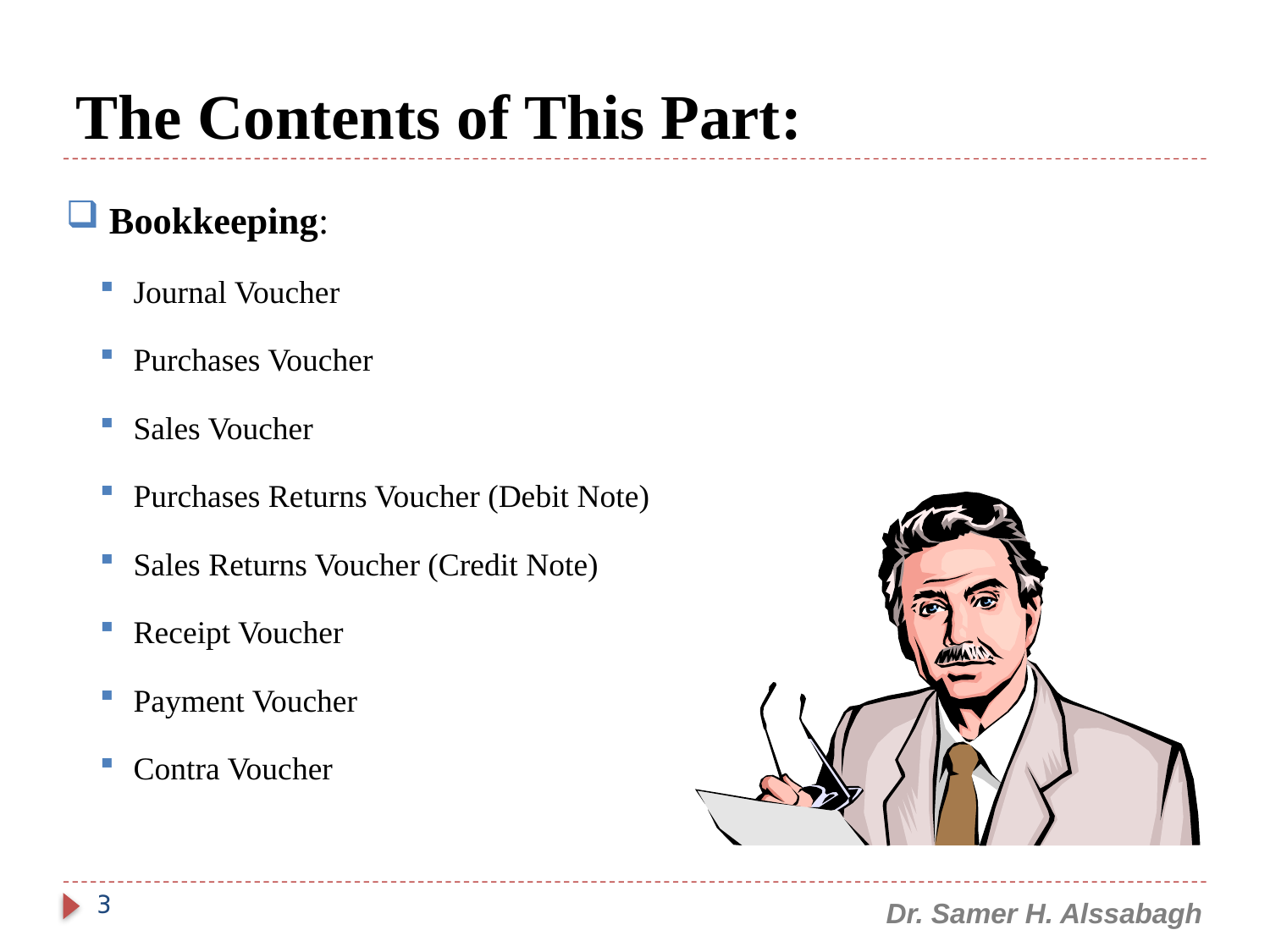

# The Contents of This Part:
 Bookkeeping:
Journal Voucher
Purchases Voucher
Sales Voucher
Purchases Returns Voucher (Debit Note)
Sales Returns Voucher (Credit Note)
Receipt Voucher
Payment Voucher
Contra Voucher

3
Dr. Samer H. Alssabagh